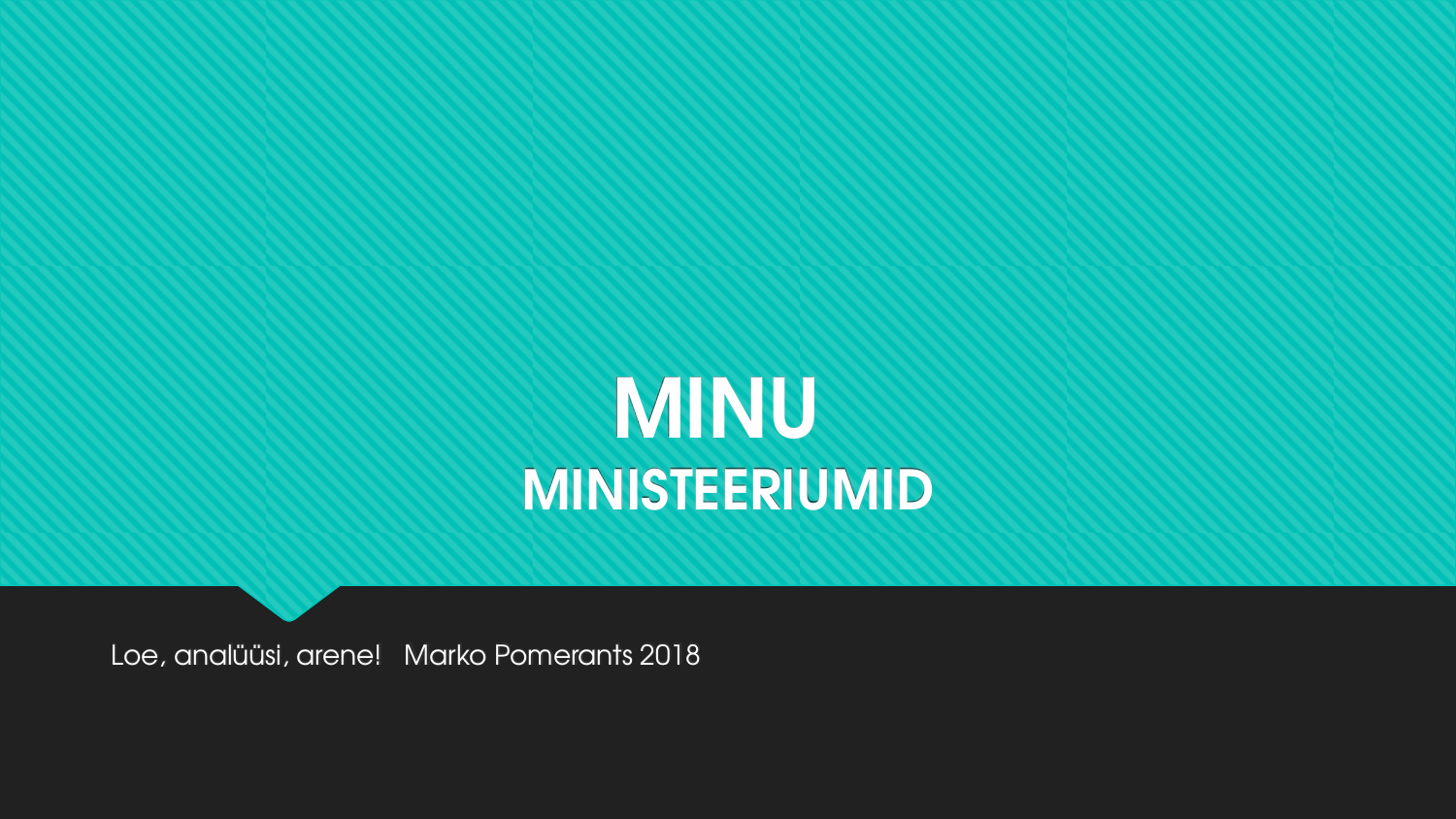

# MINU MINISTEERIUMID
Loe, analüüsi, arene!   Marko Pomerants 2018